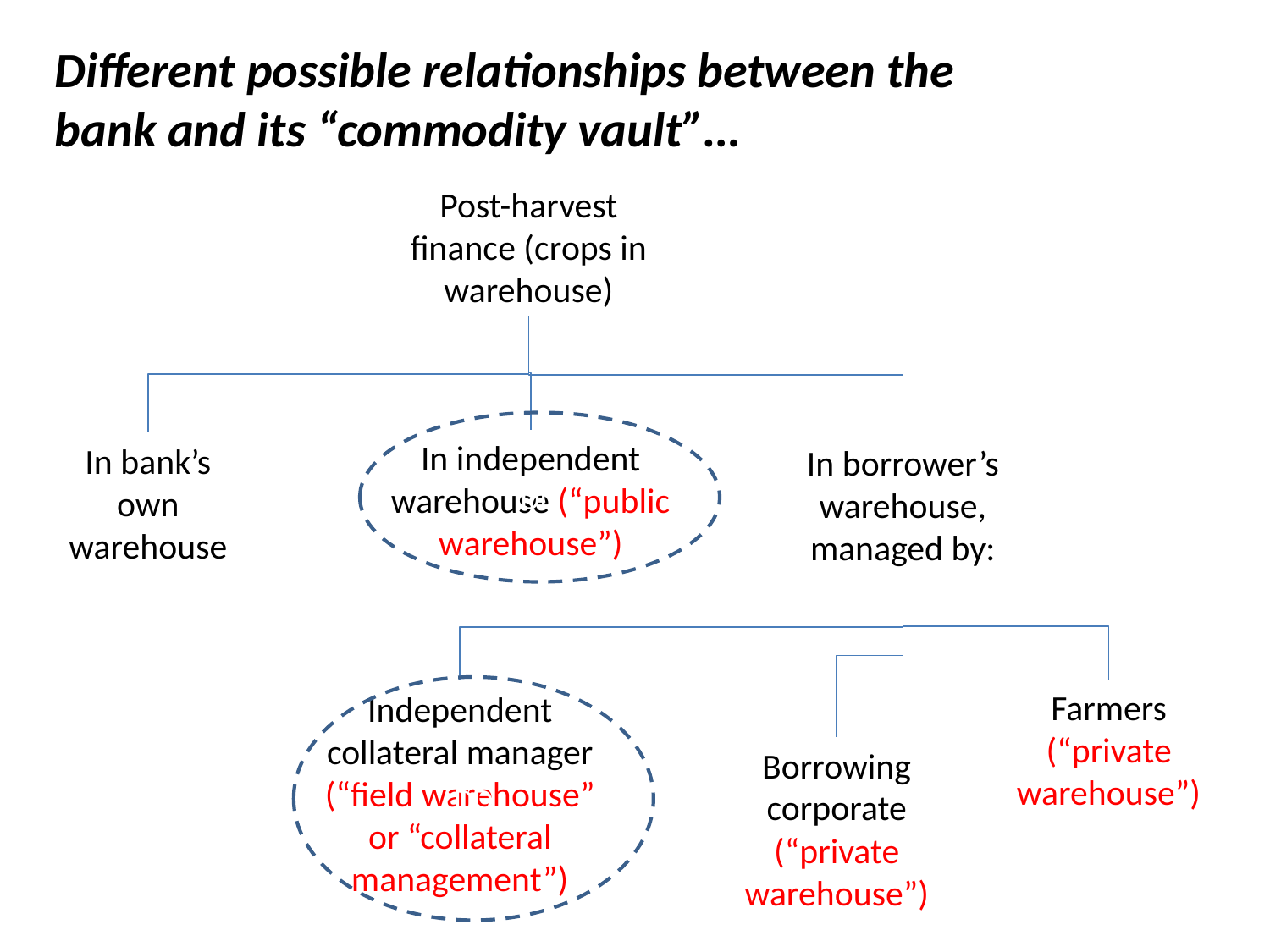

Different possible relationships between the bank and its “commodity vault”…
Post-harvest finance (crops in warehouse)
DD
In independent warehouse (“public warehouse”)
In bank’s own warehouse
In borrower’s warehouse, managed by:
DD
Farmers (“private warehouse”)

Independent collateral manager (“field warehouse” or “collateral management”)
Borrowing corporate
(“private warehouse”)